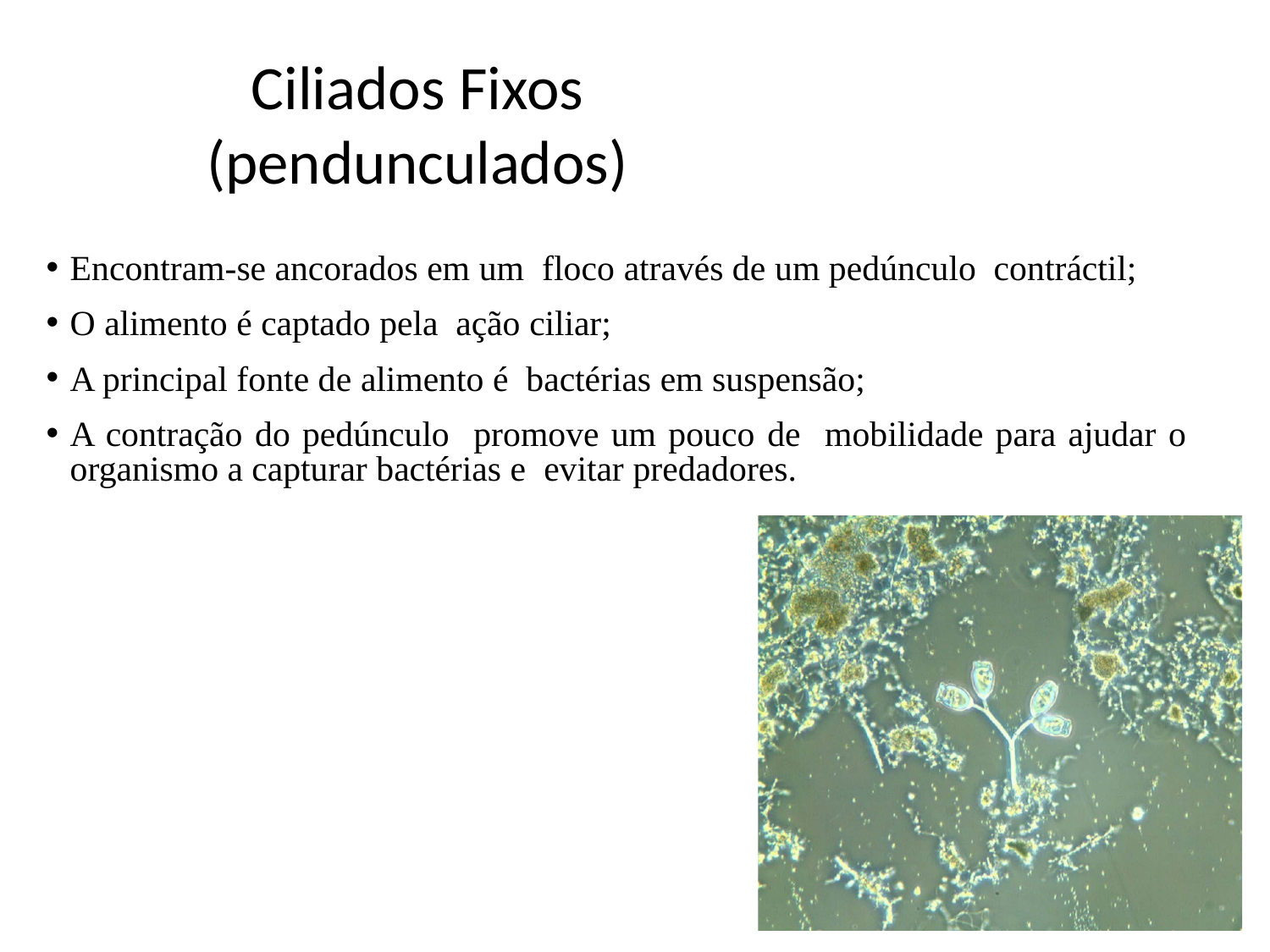

# Ciliados Fixos (pendunculados)
Encontram-se ancorados em um  floco através de um pedúnculo  contráctil;
O alimento é captado pela  ação ciliar;
A principal fonte de alimento é  bactérias em suspensão;
A contração do pedúnculo  promove um pouco de  mobilidade para ajudar o  organismo a capturar bactérias e  evitar predadores.